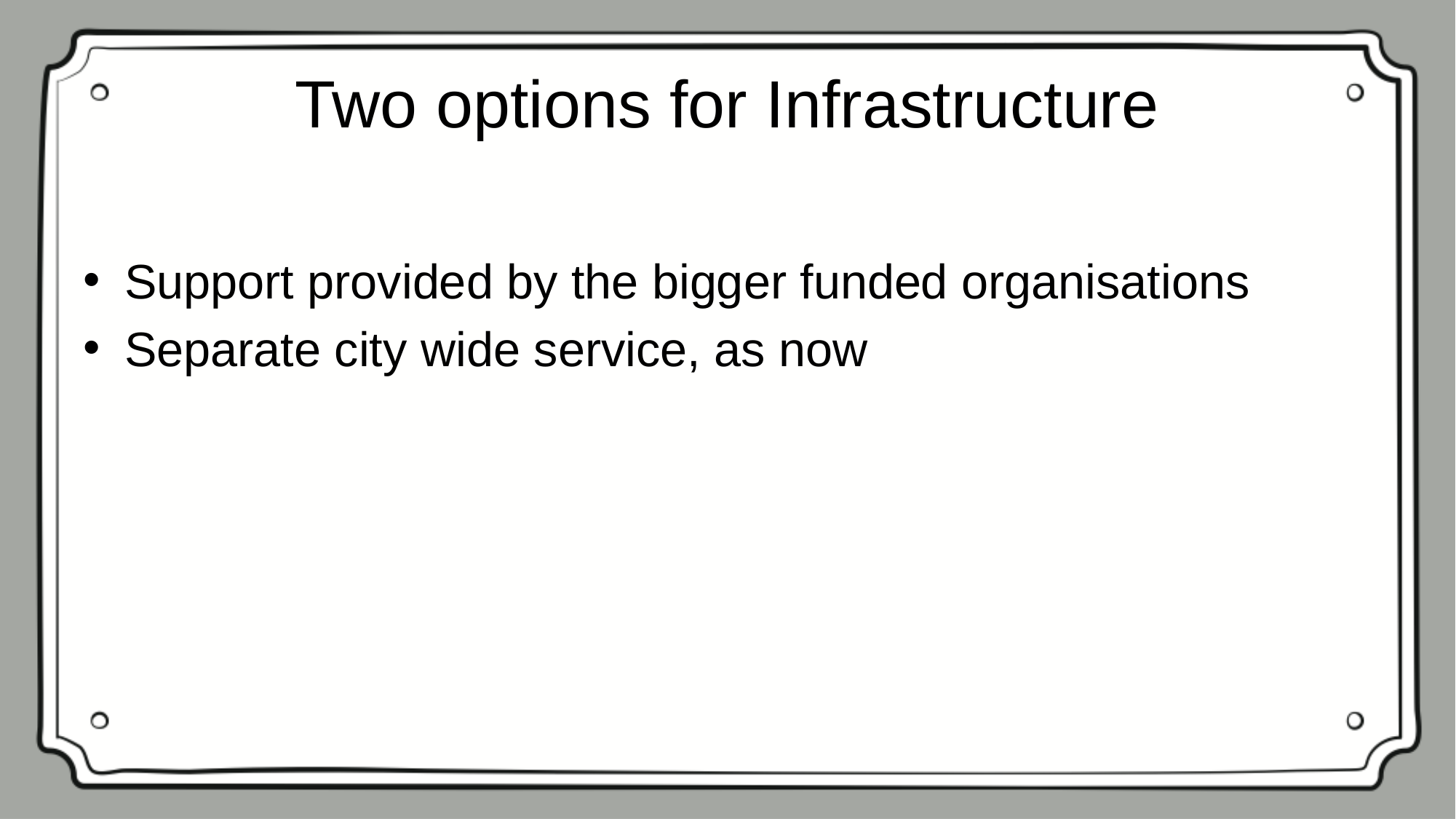

# Two options for Infrastructure

Support provided by the bigger funded organisations
Separate city wide service, as now